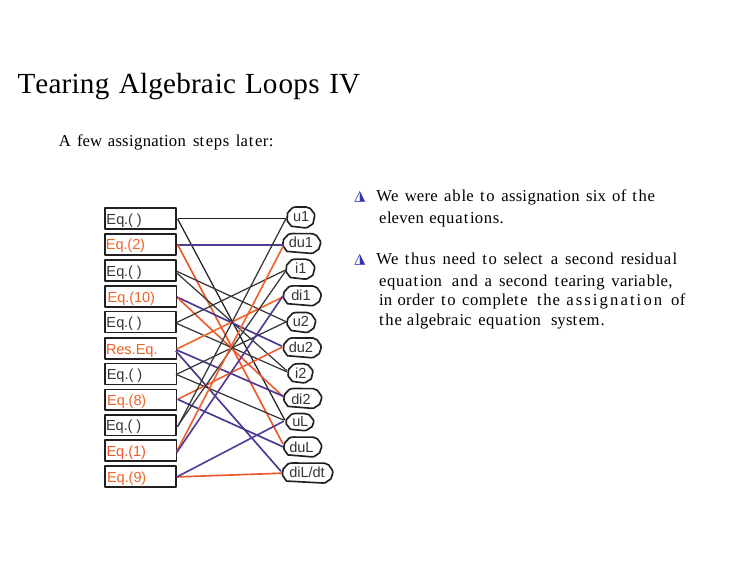

Tearing Algebraic Loops IV

A few assignation steps later:
◮  We were able to assignation six of the eleven equations.
u1 du1 i1 di1 u2 du2 i2 di2

Eq.( )

Eq.(2)

◮  We thus need to select a second residual equation  and a second tearing variable, in order to complete  the assignation of the algebraic equation  system.

Eq.( )

Eq.(10)

Eq.( )

Res.Eq.

Eq.( )

Eq.(8)

uL duL diL/dt

Eq.( )
Eq.(1)
Eq.(9)